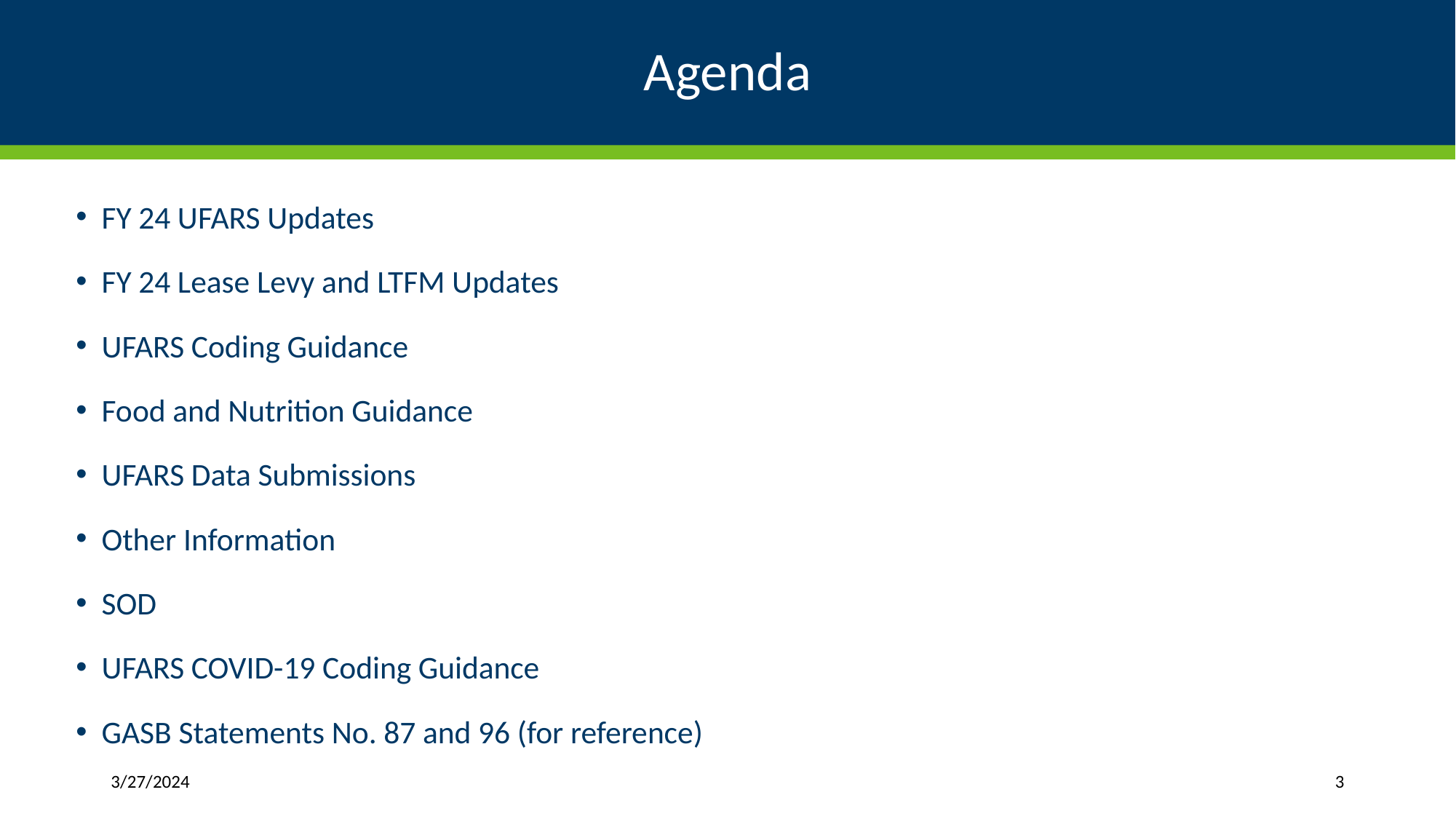

# Agenda
FY 24 UFARS Updates
FY 24 Lease Levy and LTFM Updates
UFARS Coding Guidance
Food and Nutrition Guidance
UFARS Data Submissions
Other Information
SOD
UFARS COVID-19 Coding Guidance
GASB Statements No. 87 and 96 (for reference)

3/27/2024

3